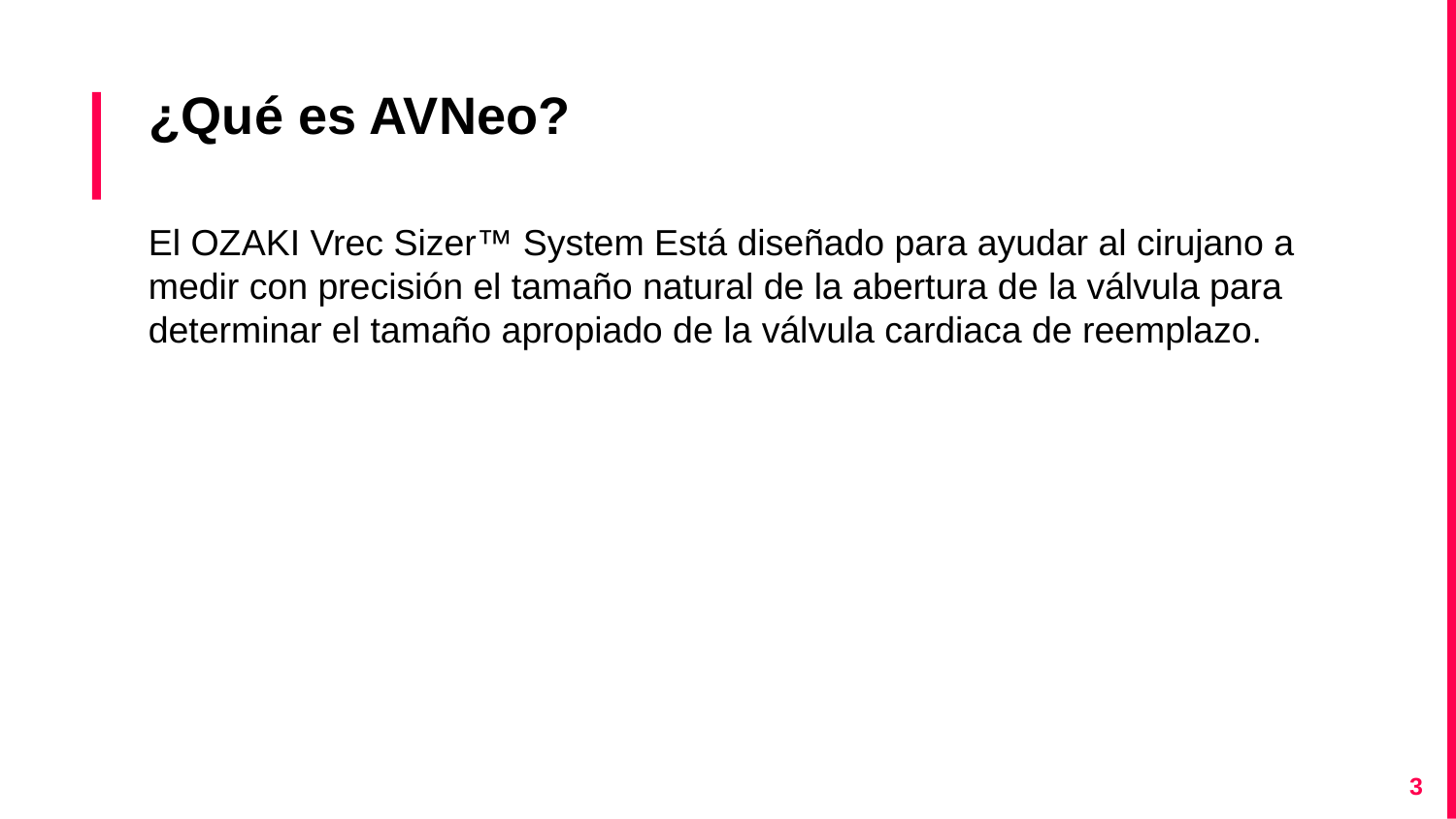

# ¿Qué es AVNeo?
El OZAKI Vrec Sizer™ System Está diseñado para ayudar al cirujano a medir con precisión el tamaño natural de la abertura de la válvula para determinar el tamaño apropiado de la válvula cardiaca de reemplazo.
3